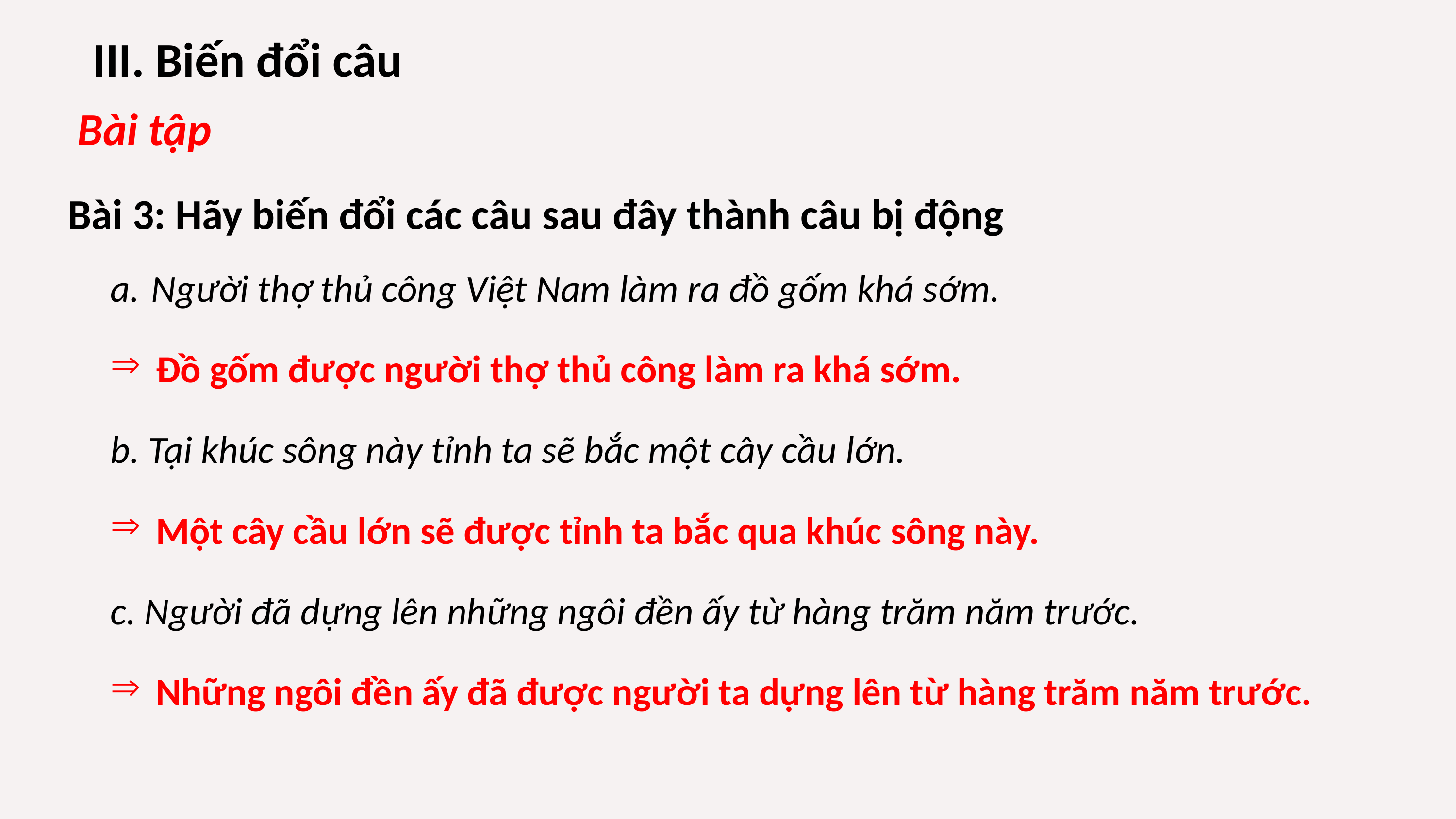

III. Biến đổi câu
Bài tập
Bài 3: Hãy biến đổi các câu sau đây thành câu bị động
Người thợ thủ công Việt Nam làm ra đồ gốm khá sớm.
Đồ gốm được người thợ thủ công làm ra khá sớm.
b. Tại khúc sông này tỉnh ta sẽ bắc một cây cầu lớn.
Một cây cầu lớn sẽ được tỉnh ta bắc qua khúc sông này.
c. Người đã dựng lên những ngôi đền ấy từ hàng trăm năm trước.
Những ngôi đền ấy đã được người ta dựng lên từ hàng trăm năm trước.